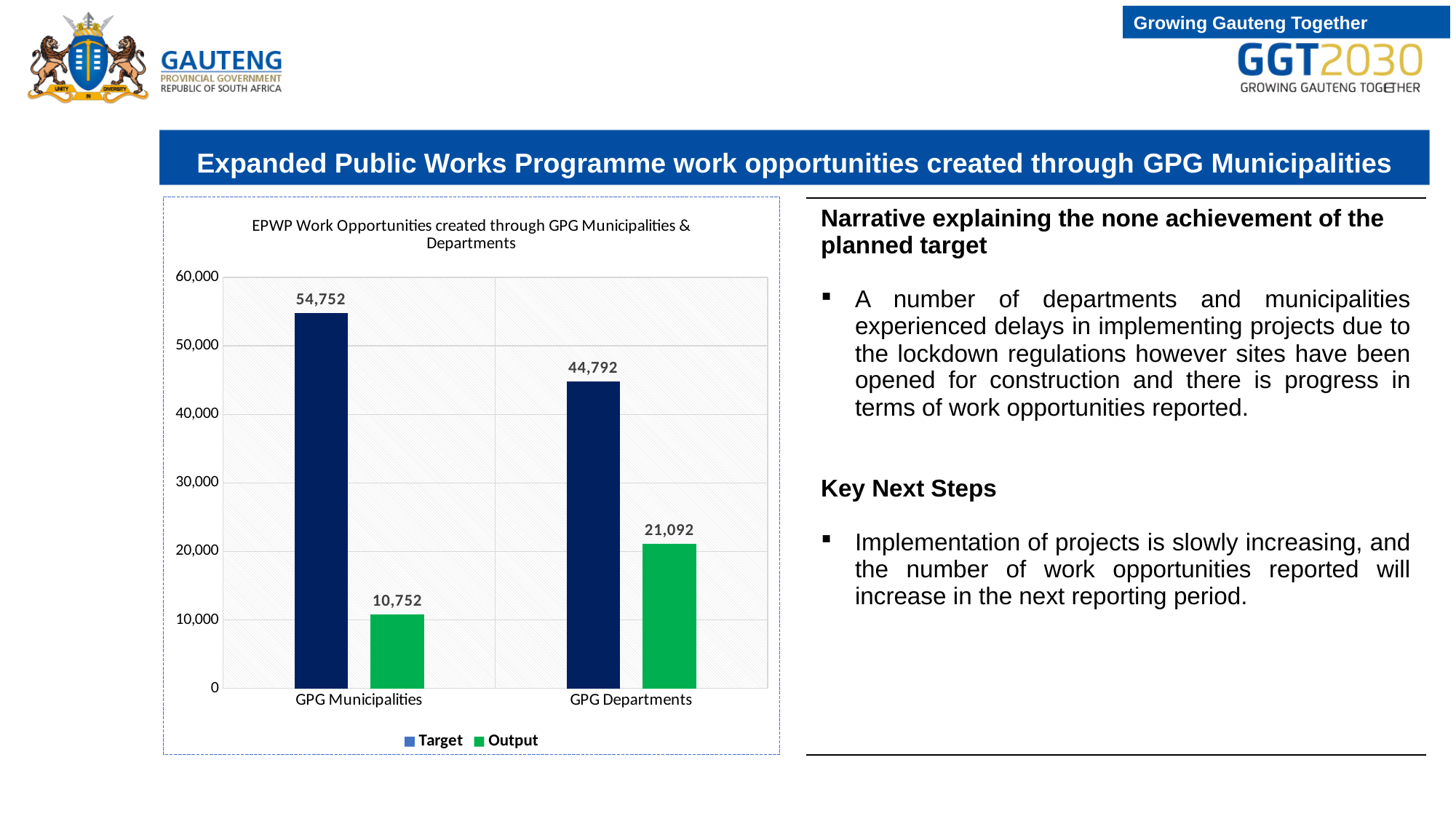

Growing Gauteng Together
Expanded Public Works Programme work opportunities created through GPG Municipalities

### Chart: EPWP Work Opportunities created through GPG Municipalities & Departments

| Category | Target | Output |
|---|---|---|
| GPG Municipalities | 54752.0 | 10752.0 |
| GPG Departments | 44792.0 | 21092.0 |
| Narrative explaining the none achievement of the planned target A number of departments and municipalities experienced delays in implementing projects due to the lockdown regulations however sites have been opened for construction and there is progress in terms of work opportunities reported. Key Next Steps Implementation of projects is slowly increasing, and the number of work opportunities reported will increase in the next reporting period. |
| --- |